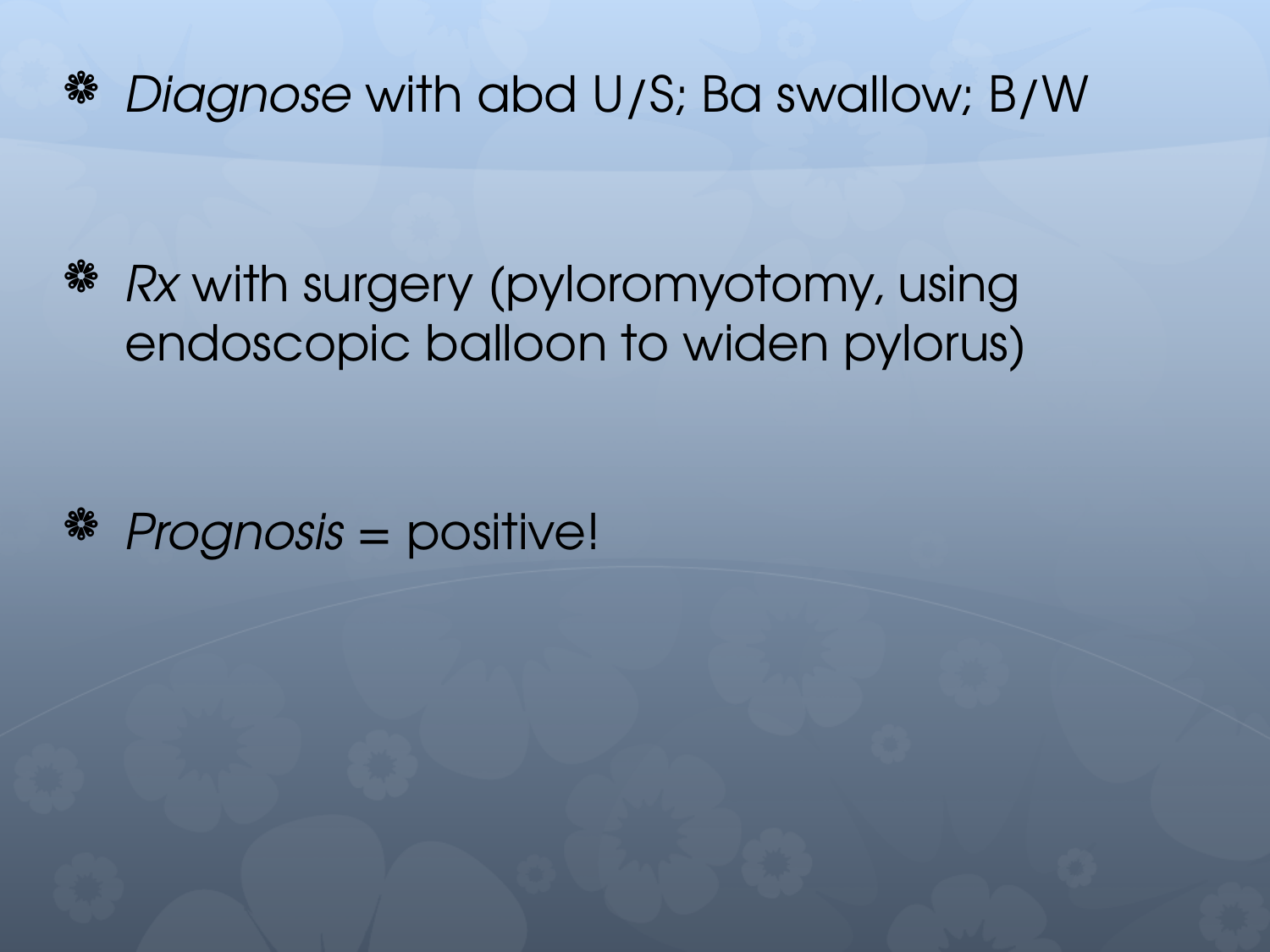

Diagnose with abd U/S; Ba swallow; B/W

Rx with surgery (pyloromyotomy, using endoscopic balloon to widen pylorus)

Prognosis = positive!